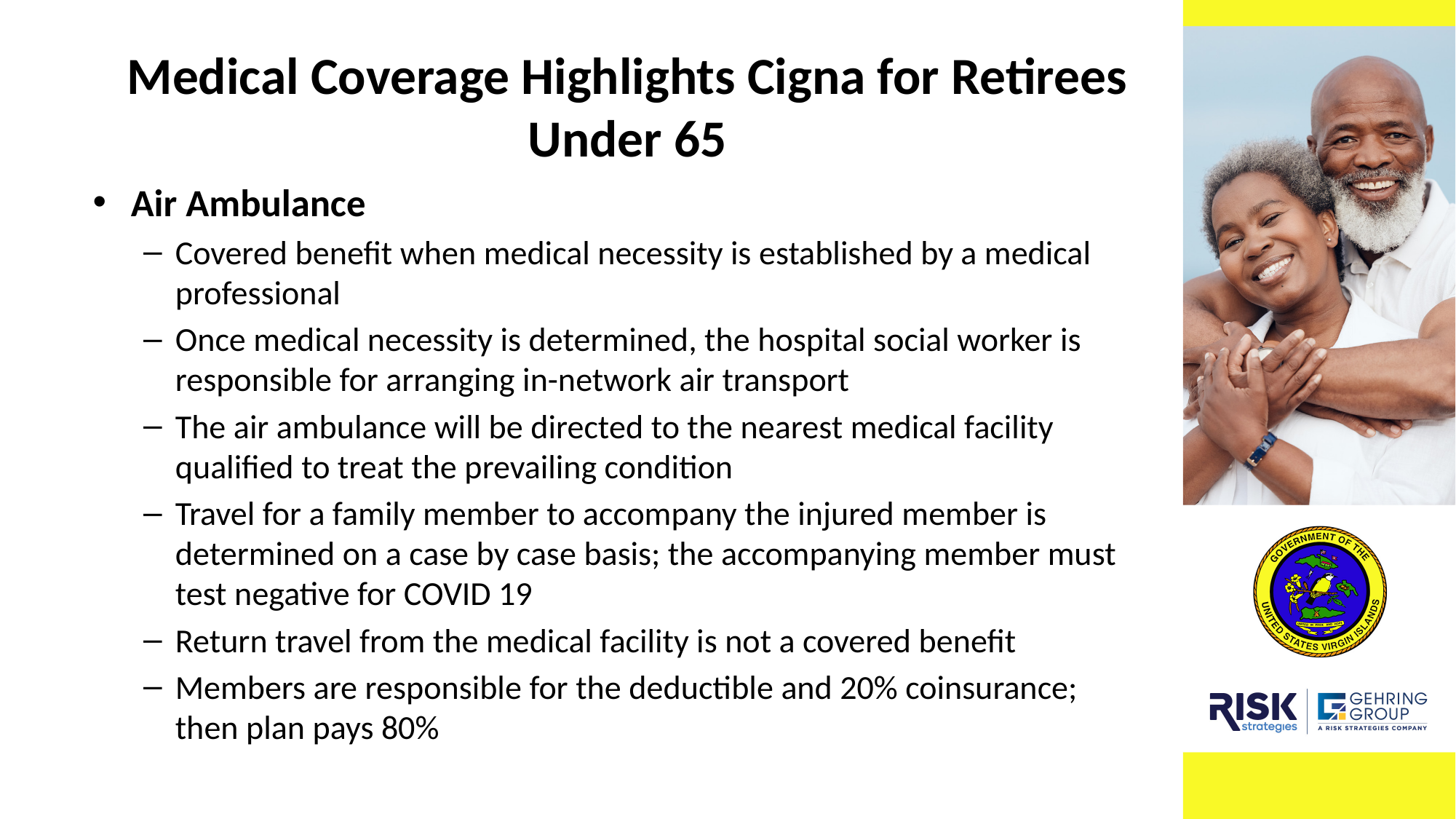

# Medical Coverage Highlights Cigna for Retirees Under 65
Air Ambulance
Covered benefit when medical necessity is established by a medical professional
Once medical necessity is determined, the hospital social worker is responsible for arranging in-network air transport
The air ambulance will be directed to the nearest medical facility qualified to treat the prevailing condition
Travel for a family member to accompany the injured member is determined on a case by case basis; the accompanying member must test negative for COVID 19
Return travel from the medical facility is not a covered benefit
Members are responsible for the deductible and 20% coinsurance; then plan pays 80%